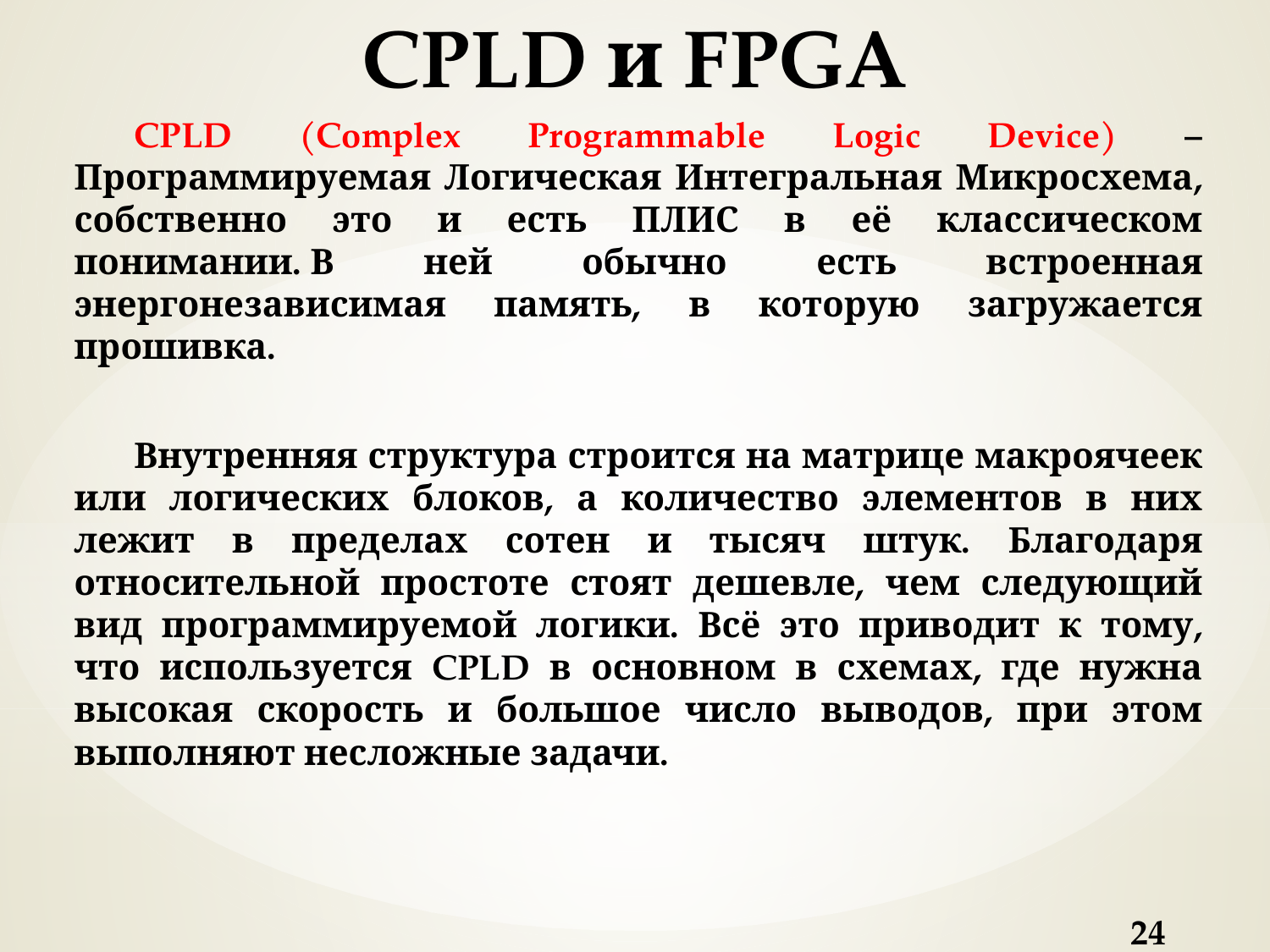

# CPLD и FPGA
CPLD (Complex Programmable Logic Device) – Программируемая Логическая Интегральная Микросхема, собственно это и есть ПЛИС в её классическом понимании. В ней обычно есть встроенная энергонезависимая память, в которую загружается прошивка.

Внутренняя структура строится на матрице макроячеек или логических блоков, а количество элементов в них лежит в пределах сотен и тысяч штук. Благодаря относительной простоте стоят дешевле, чем следующий вид программируемой логики. Всё это приводит к тому, что используется CPLD в основном в схемах, где нужна высокая скорость и большое число выводов, при этом выполняют несложные задачи.

24